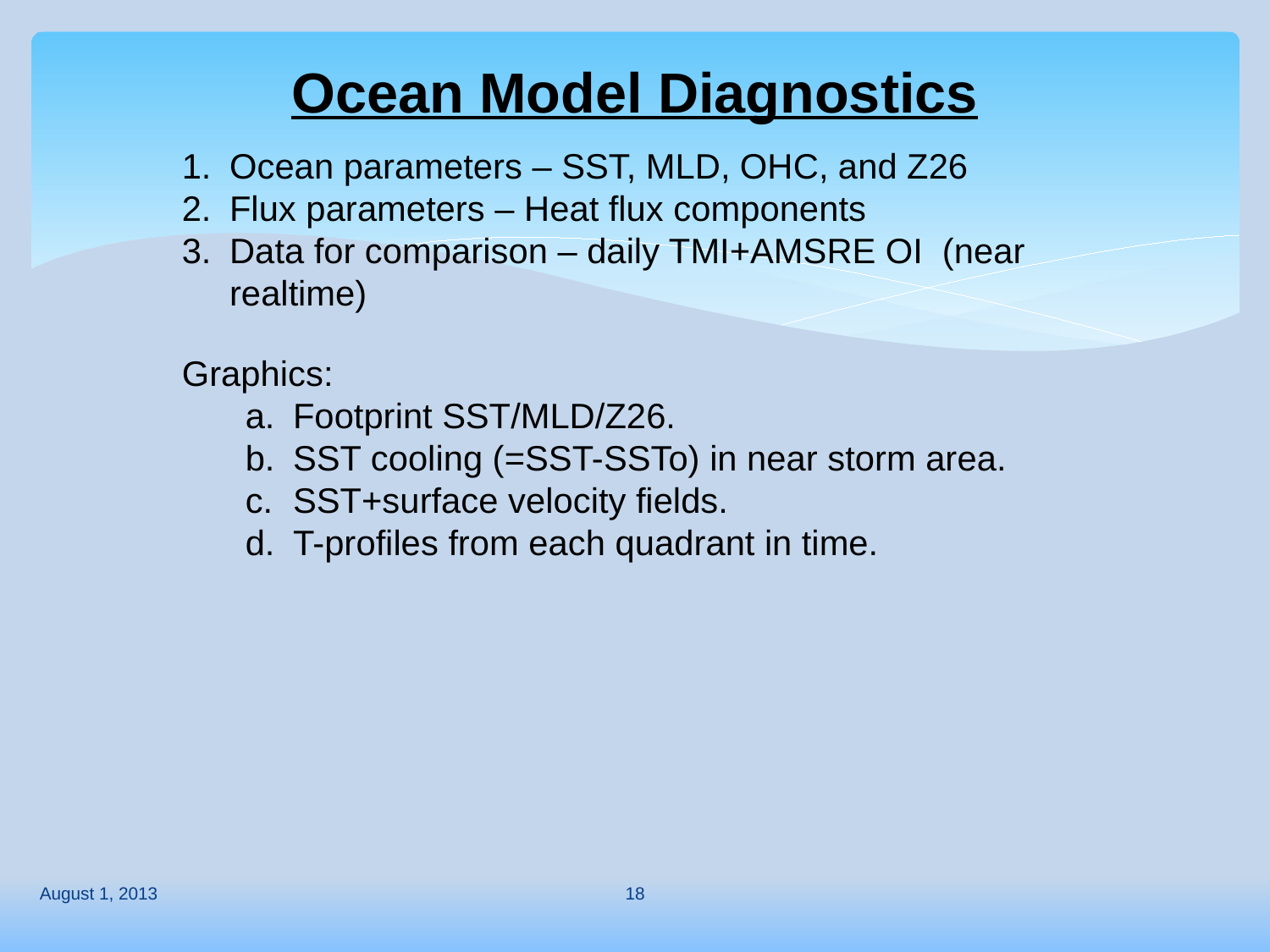

# Ocean Model Diagnostics
Ocean parameters – SST, MLD, OHC, and Z26
Flux parameters – Heat flux components
Data for comparison – daily TMI+AMSRE OI  (near realtime)

Graphics:
Footprint SST/MLD/Z26.
SST cooling (=SST-SSTo) in near storm area.
SST+surface velocity fields.
T-profiles from each quadrant in time.
18
August 1, 2013